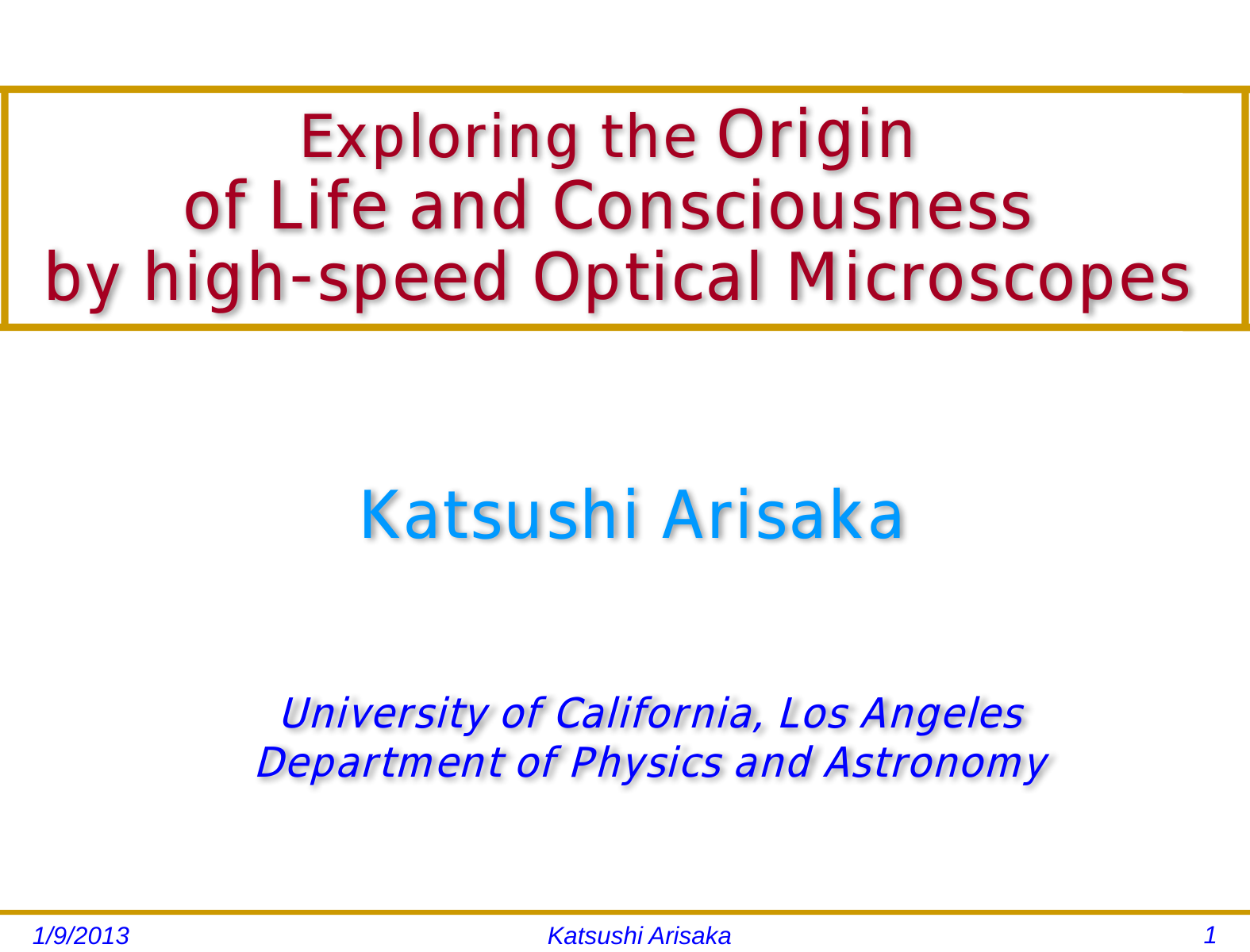

# Exploring the Origin of Life and Consciousness by high-speed Optical Microscopes

Katsushi Arisaka
University of California, Los Angeles
Department of Physics and Astronomy

1
1/9/2013
Katsushi Arisaka